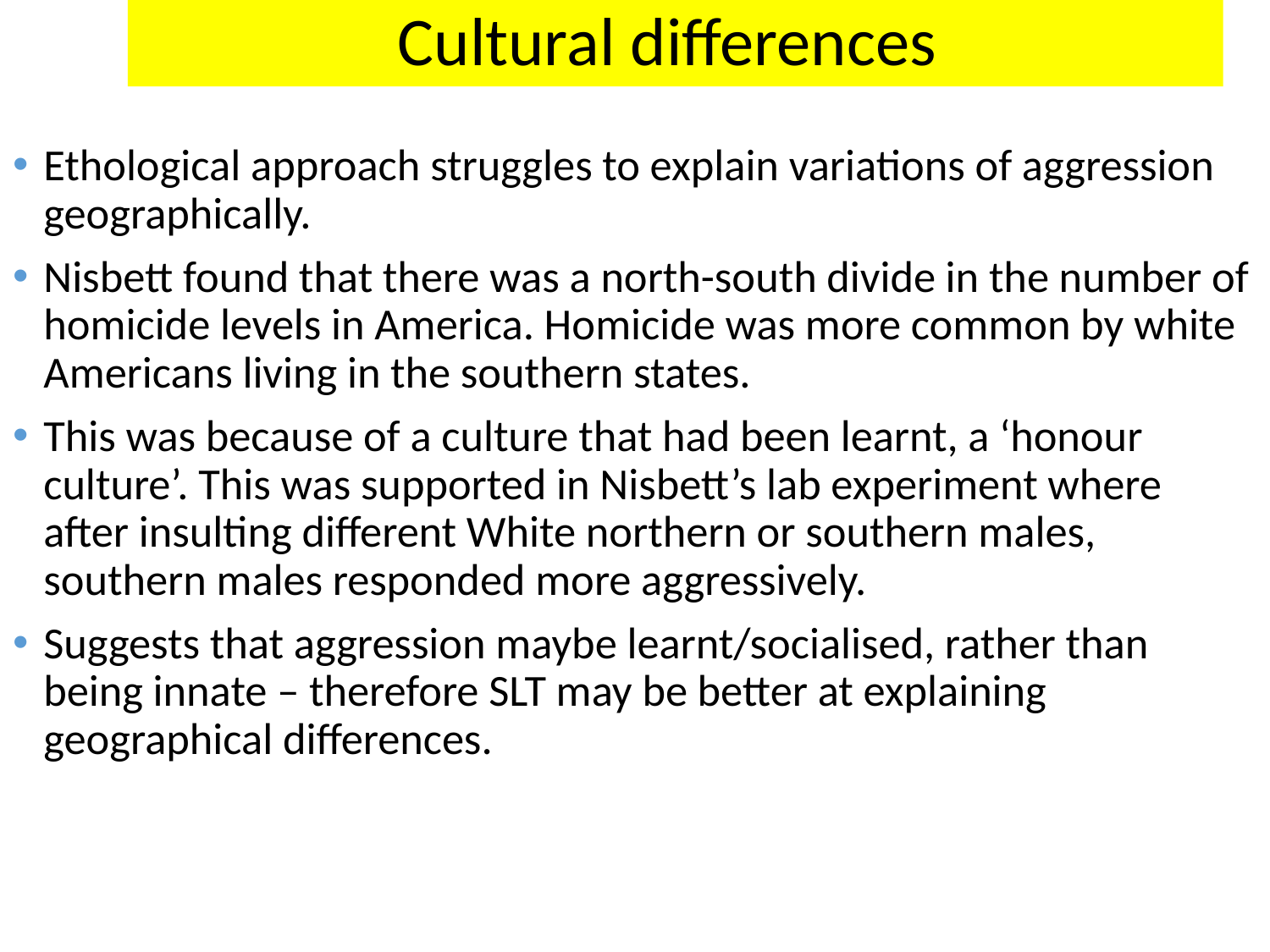

# Cultural differences
Ethological approach struggles to explain variations of aggression geographically.
Nisbett found that there was a north-south divide in the number of homicide levels in America. Homicide was more common by white Americans living in the southern states.
This was because of a culture that had been learnt, a ‘honour culture’. This was supported in Nisbett’s lab experiment where after insulting different White northern or southern males, southern males responded more aggressively.
Suggests that aggression maybe learnt/socialised, rather than being innate – therefore SLT may be better at explaining geographical differences.